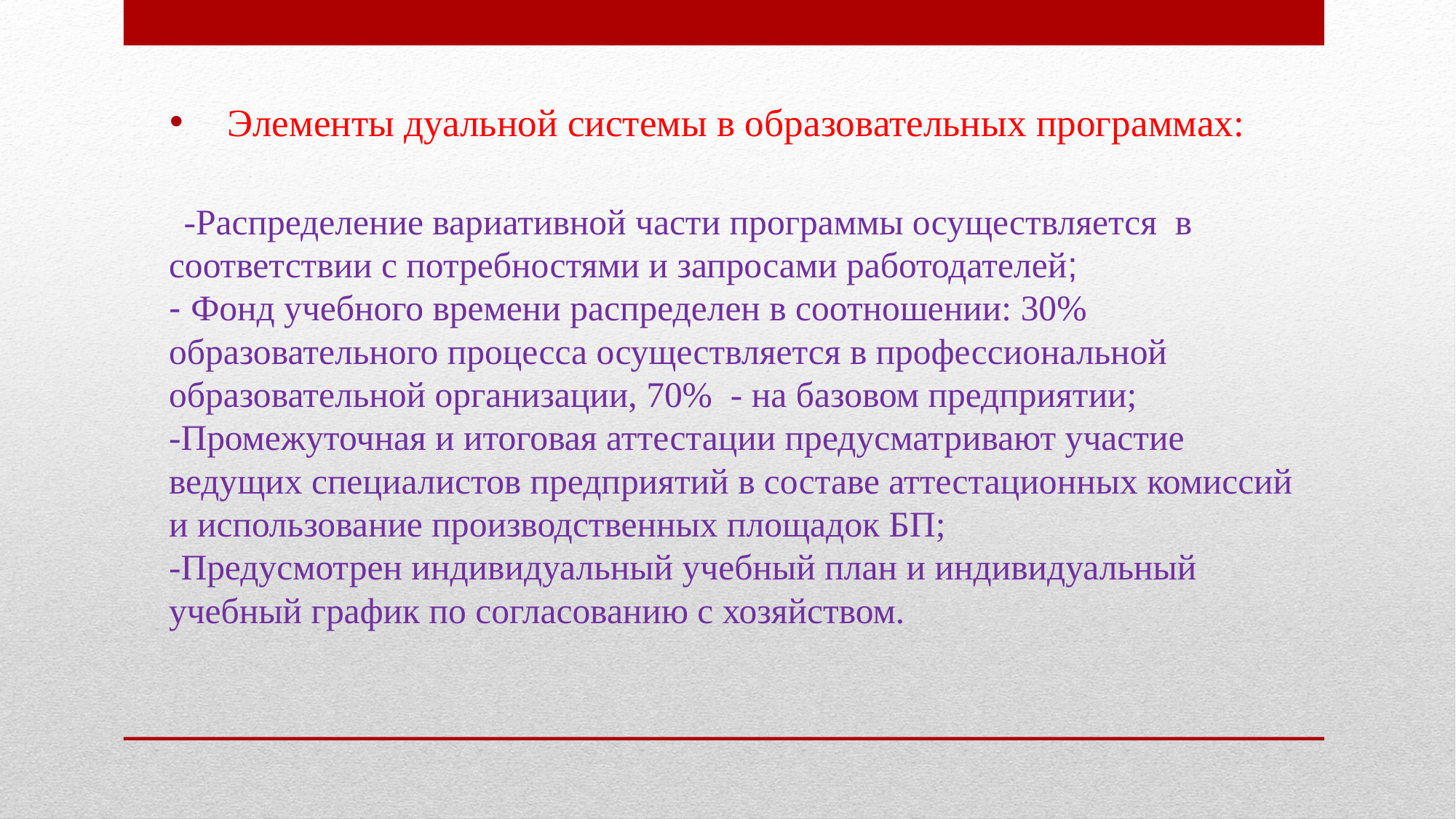

Элементы дуальной системы в образовательных программах:
# -Распределение вариативной части программы осуществляется  в соответствии с потребностями и запросами работодателей; - Фонд учебного времени распределен в соотношении: 30%  образовательного процесса осуществляется в профессиональной  образовательной организации, 70%  - на базовом предприятии; -Промежуточная и итоговая аттестации предусматривают участие ведущих специалистов предприятий в составе аттестационных комиссий и использование производственных площадок БП; -Предусмотрен индивидуальный учебный план и индивидуальный учебный график по согласованию с хозяйством.